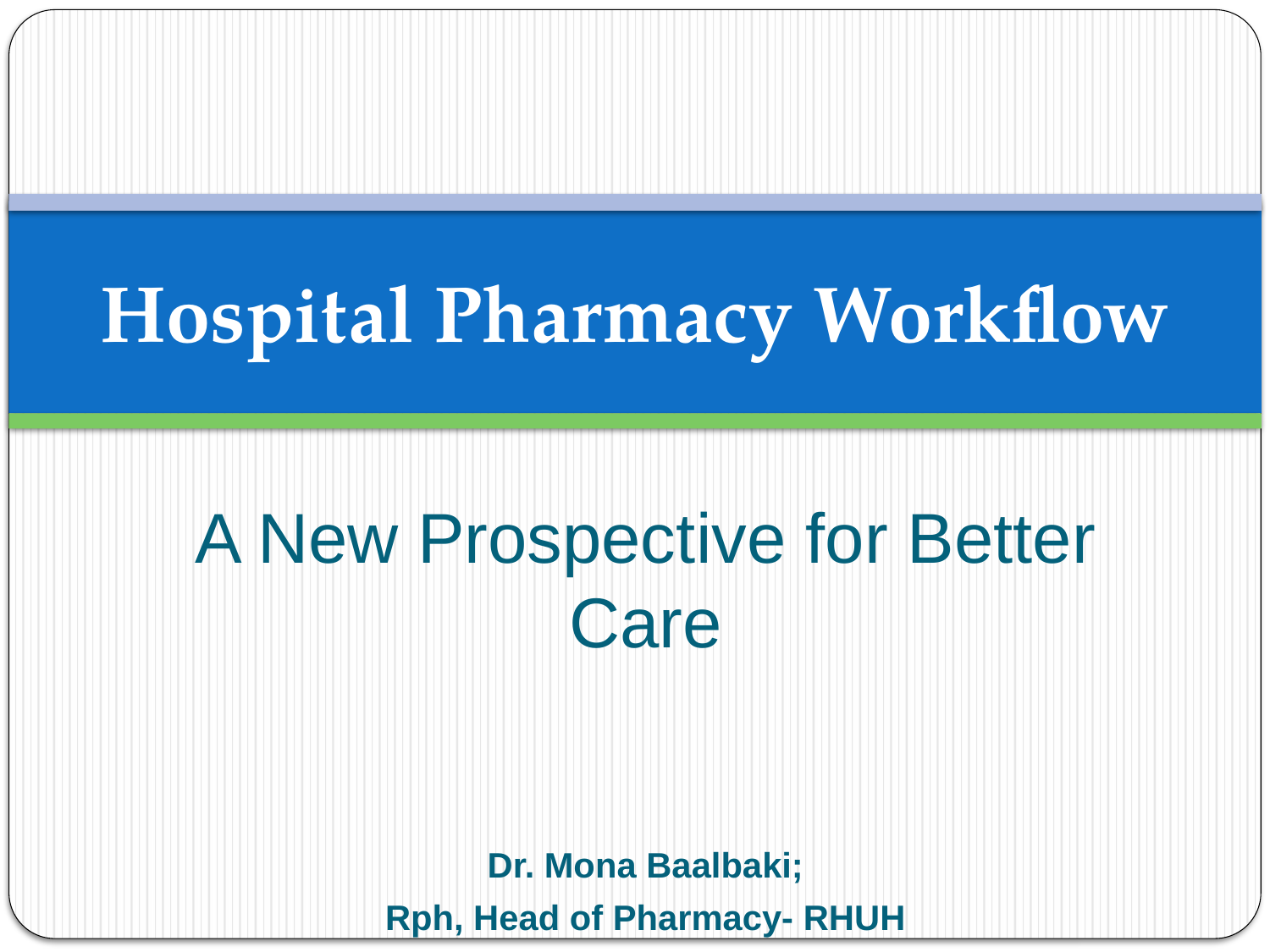

# Hospital Pharmacy Workflow
A New Prospective for Better Care

Dr. Mona Baalbaki;
Rph, Head of Pharmacy- RHUH